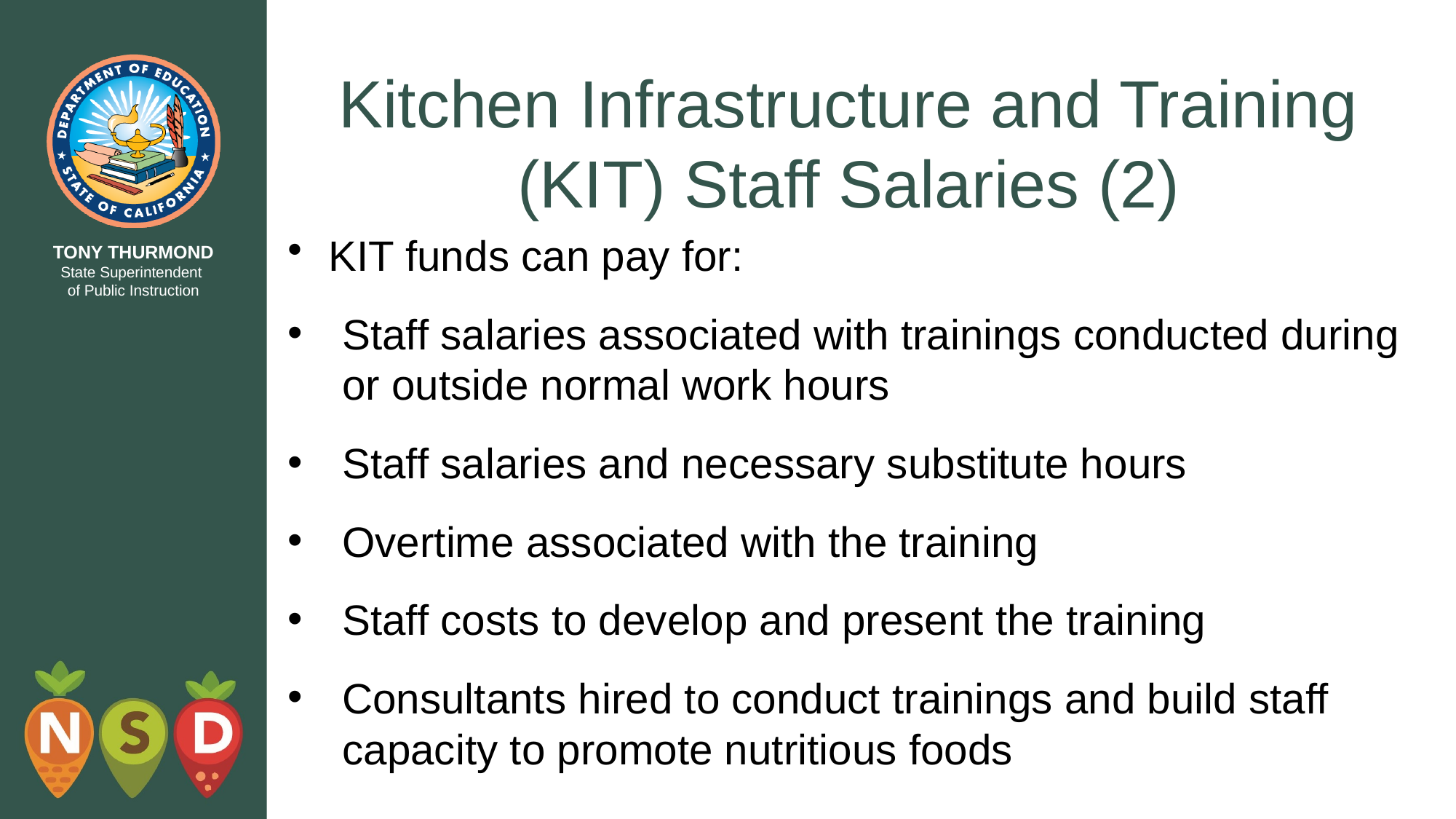

# Kitchen Infrastructure and Training (KIT) Staff Salaries (2)
KIT funds can pay for:
Staff salaries associated with trainings conducted during or outside normal work hours
Staff salaries and necessary substitute hours
Overtime associated with the training
Staff costs to develop and present the training
Consultants hired to conduct trainings and build staff capacity to promote nutritious foods